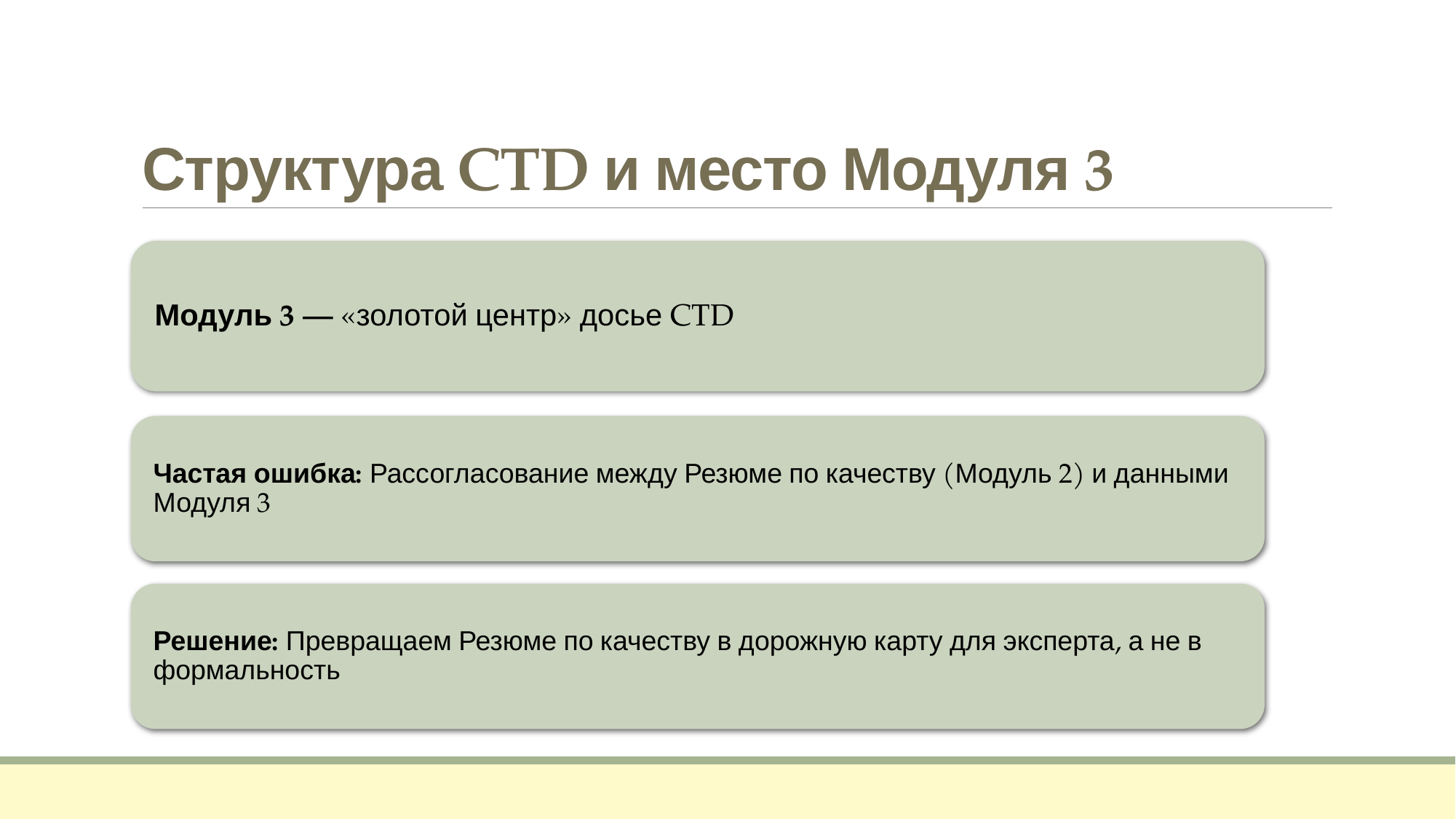

# Структура CTD и место Модуля 3
Модуль 3 — «золотой центр» досье CTD
Частая ошибка: Рассогласование между Резюме по качеству (Модуль 2) и данными Модуля 3
Решение: Превращаем Резюме по качеству в дорожную карту для эксперта, а не в формальность